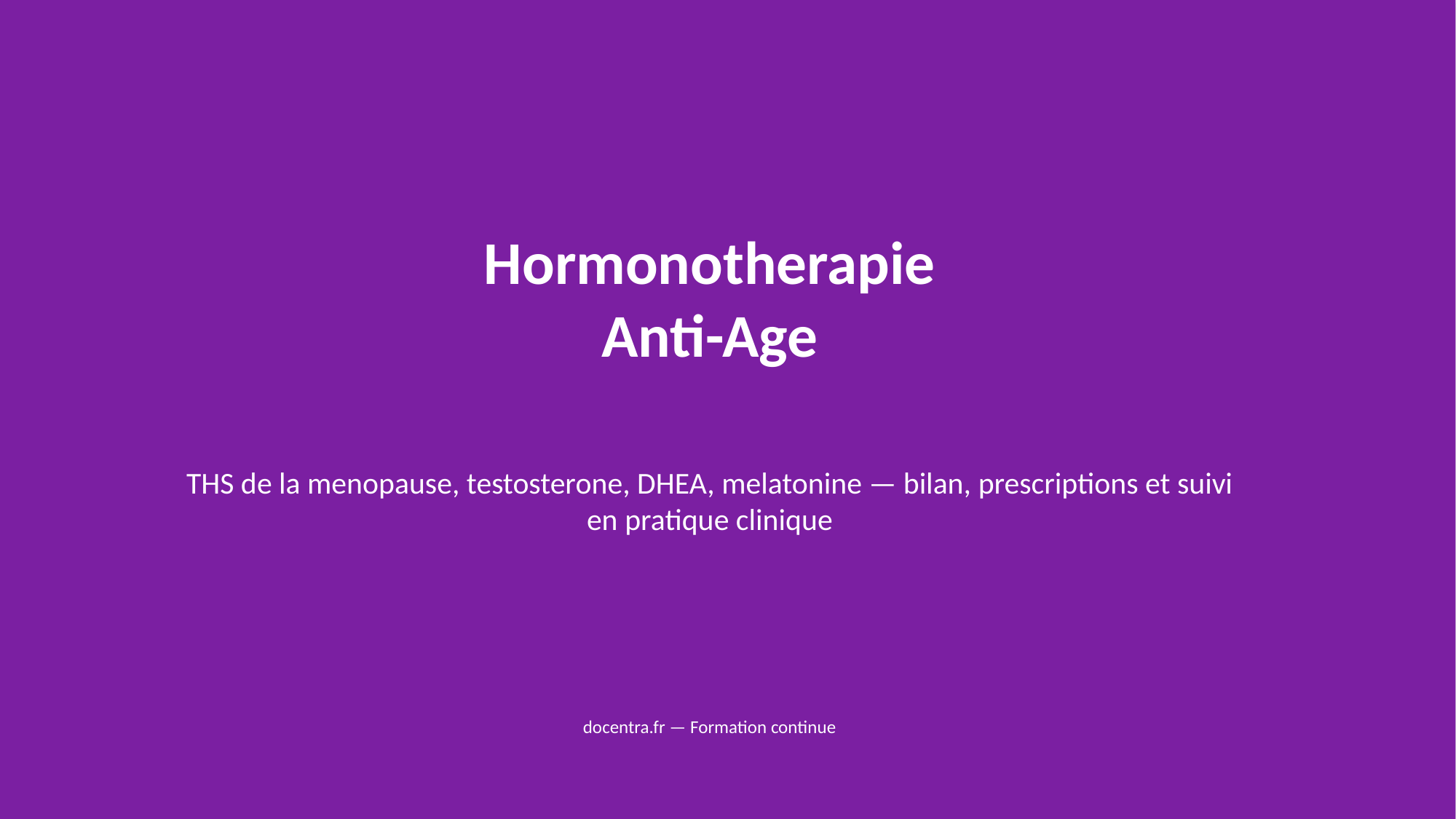

Hormonotherapie
Anti-Age
THS de la menopause, testosterone, DHEA, melatonine — bilan, prescriptions et suivi en pratique clinique
docentra.fr — Formation continue